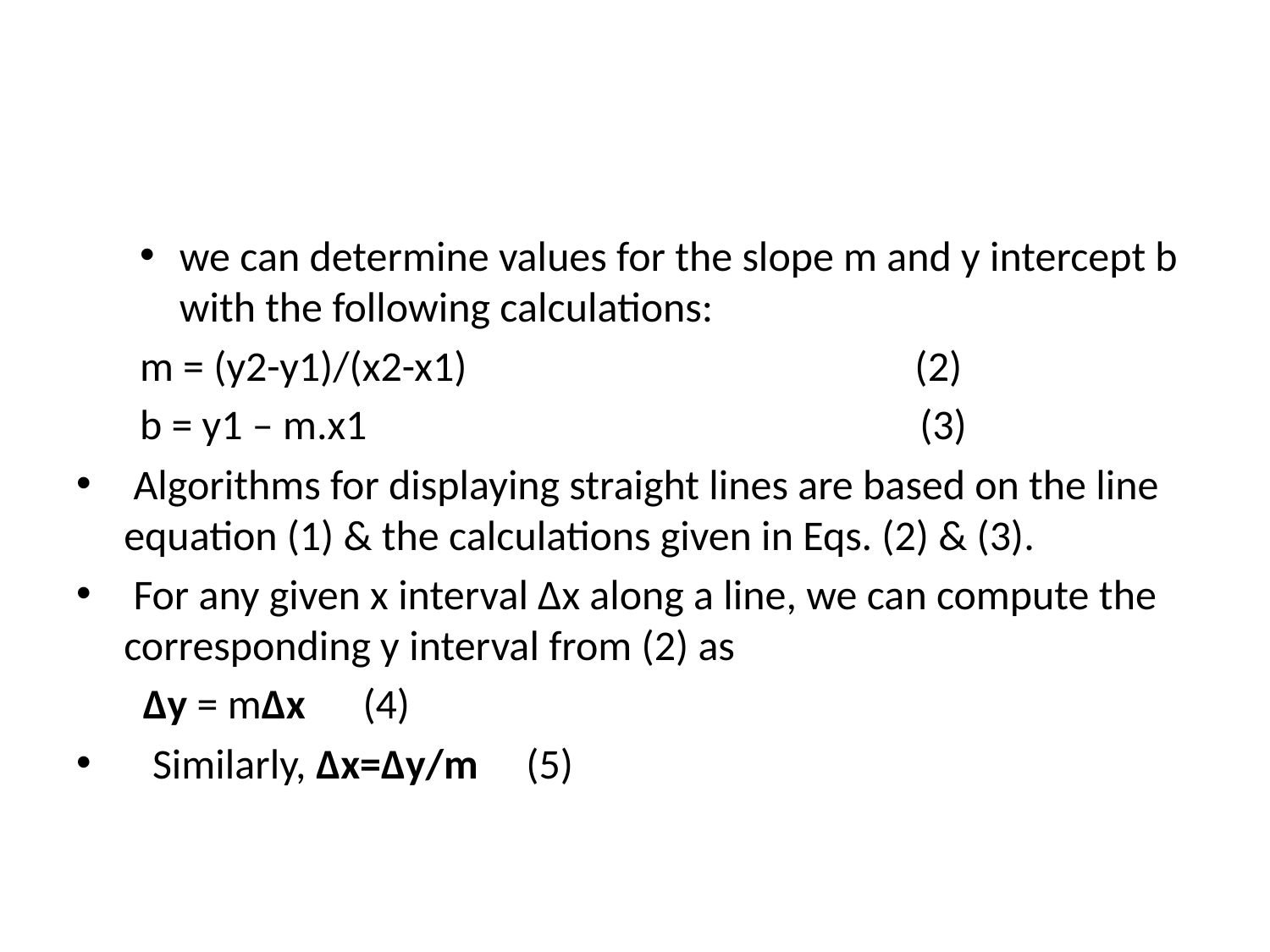

#
we can determine values for the slope m and y intercept b with the following calculations:
m = (y2-y1)/(x2-x1)                                               (2)
b = y1 – m.x1                                                          (3)
 Algorithms for displaying straight lines are based on the line equation (1) & the calculations given in Eqs. (2) & (3).
 For any given x interval ∆x along a line, we can compute the corresponding y interval from (2) as
       ∆y = m∆x      (4)
   Similarly, ∆x=∆y/m     (5)